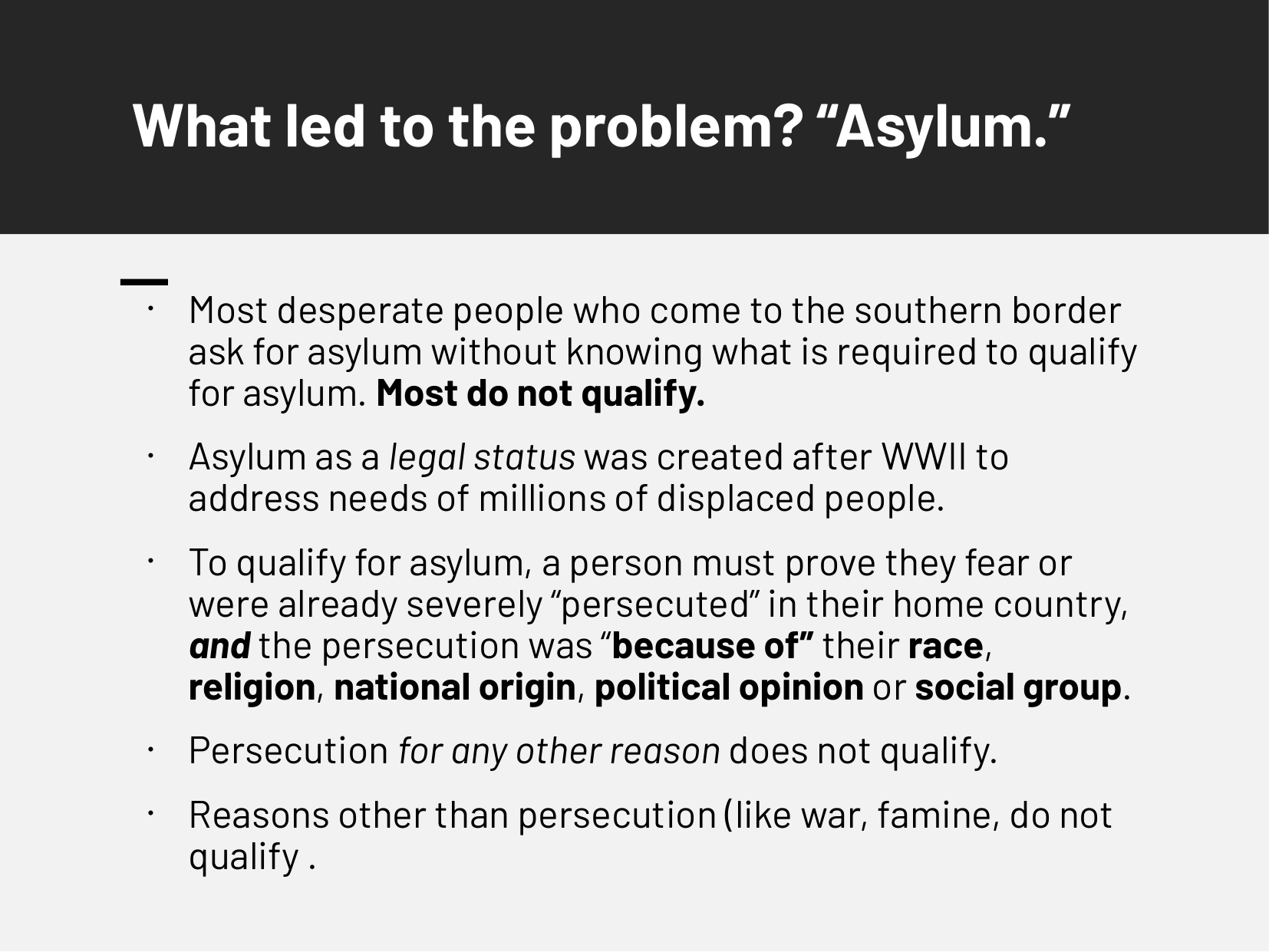

What led to the problem? “Asylum.”

Most desperate people who come to the southern border ask for asylum without knowing what is required to qualify for asylum. Most do not qualify.
Asylum as a legal status was created after WWII to address needs of millions of displaced people.
To qualify for asylum, a person must prove they fear or were already severely “persecuted” in their home country, and the persecution was “because of” their race, religion, national origin, political opinion or social group.
Persecution for any other reason does not qualify.
Reasons other than persecution (like war, famine, do not qualify .